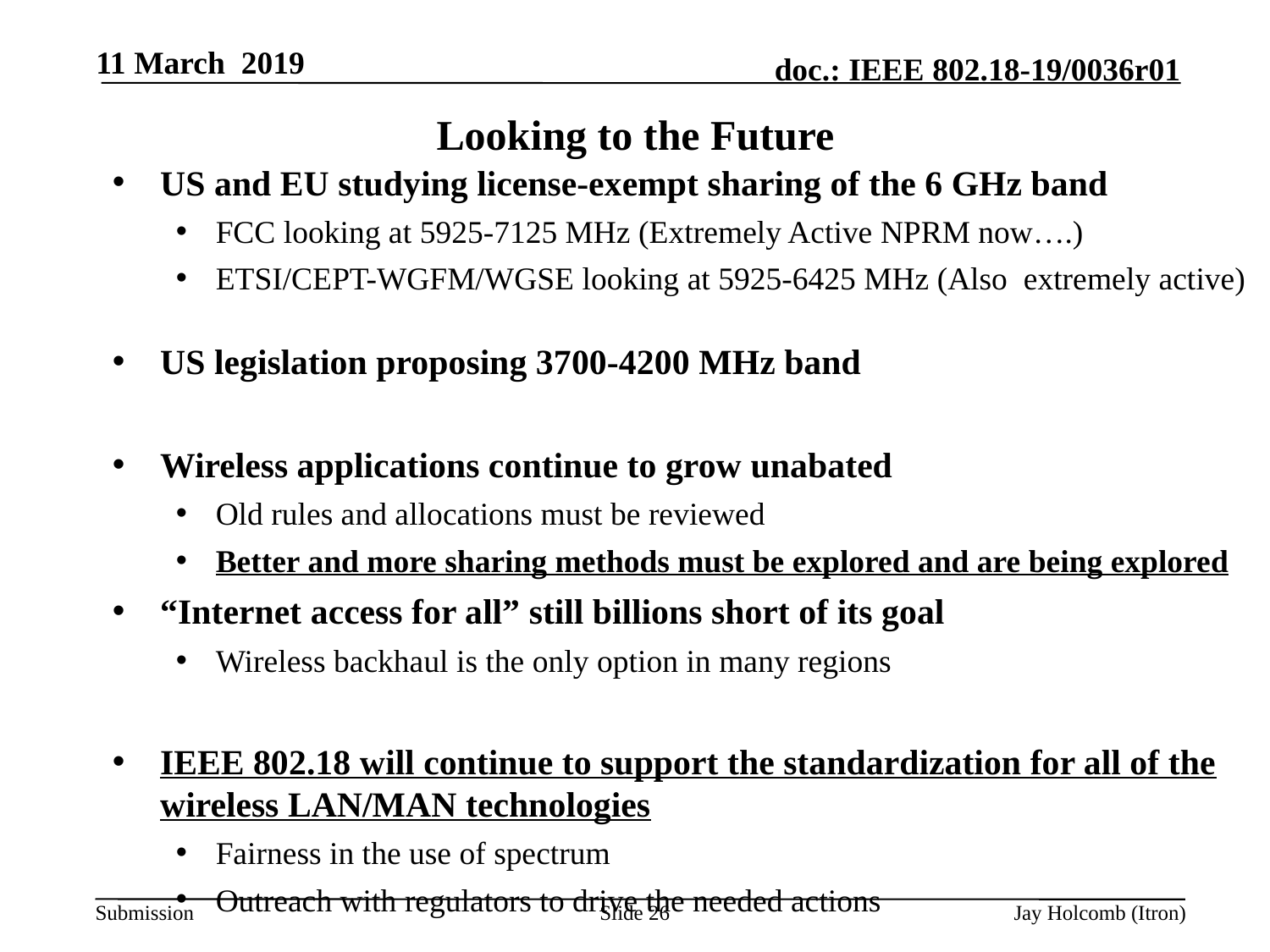

11 March  2019
# Looking to the Future
US and EU studying license-exempt sharing of the 6 GHz band
FCC looking at 5925-7125 MHz (Extremely Active NPRM now….)
ETSI/CEPT-WGFM/WGSE looking at 5925-6425 MHz (Also  extremely active)

US legislation proposing 3700-4200 MHz band

Wireless applications continue to grow unabated
Old rules and allocations must be reviewed
Better and more sharing methods must be explored and are being explored
“Internet access for all” still billions short of its goal
Wireless backhaul is the only option in many regions

IEEE 802.18 will continue to support the standardization for all of the wireless LAN/MAN technologies
Fairness in the use of spectrum
Outreach with regulators to drive the needed actions
Slide 26
Jay Holcomb (Itron)